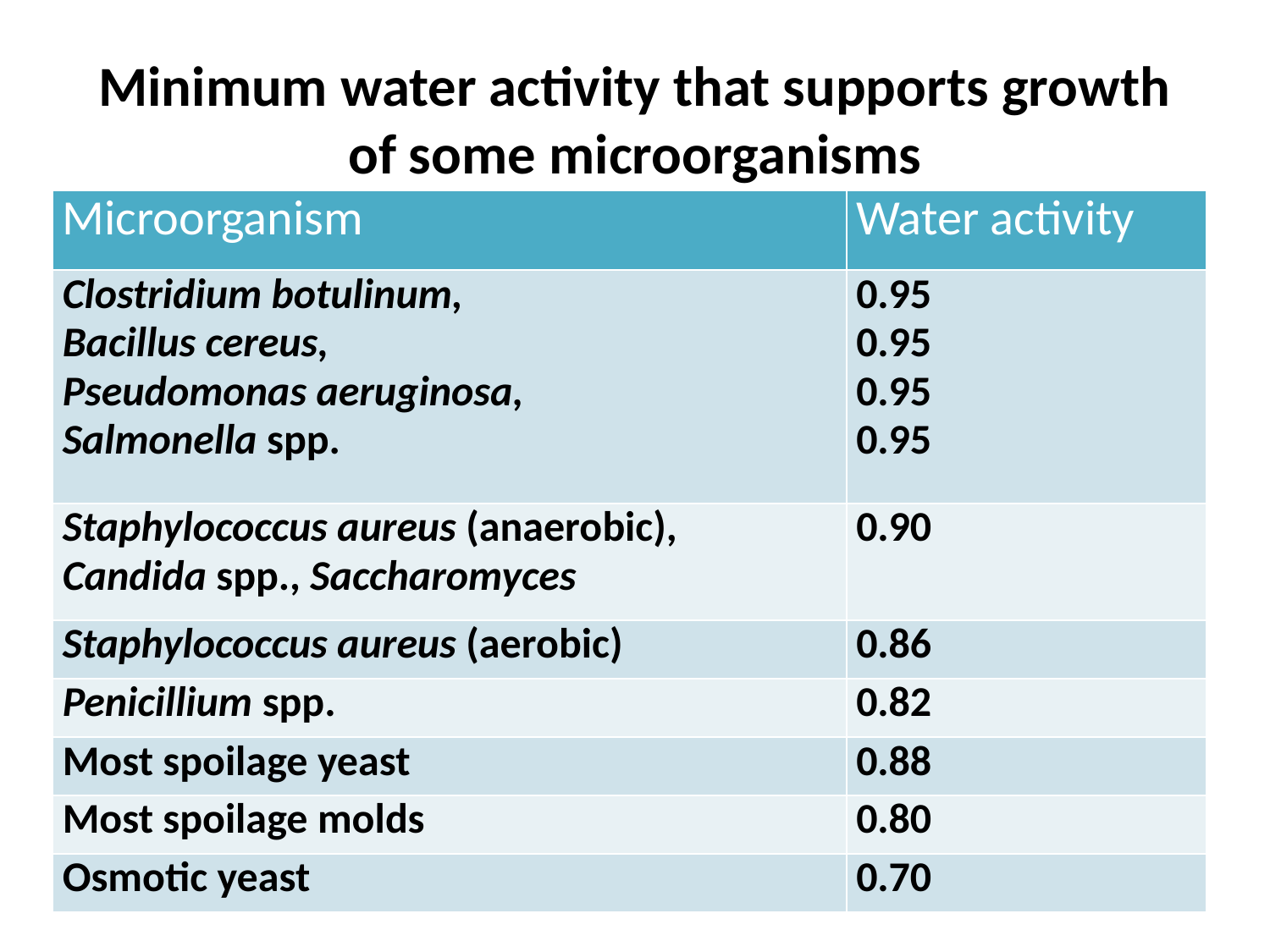

# Minimum water activity that supports growth of some microorganisms
| Microorganism | Water activity |
| --- | --- |
| Clostridium botulinum, Bacillus cereus, Pseudomonas aeruginosa, Salmonella spp. | 0.95 0.95 0.95 0.95 |
| Staphylococcus aureus (anaerobic), Candida spp., Saccharomyces | 0.90 |
| Staphylococcus aureus (aerobic) | 0.86 |
| Penicillium spp. | 0.82 |
| Most spoilage yeast | 0.88 |
| Most spoilage molds | 0.80 |
| Osmotic yeast | 0.70 |